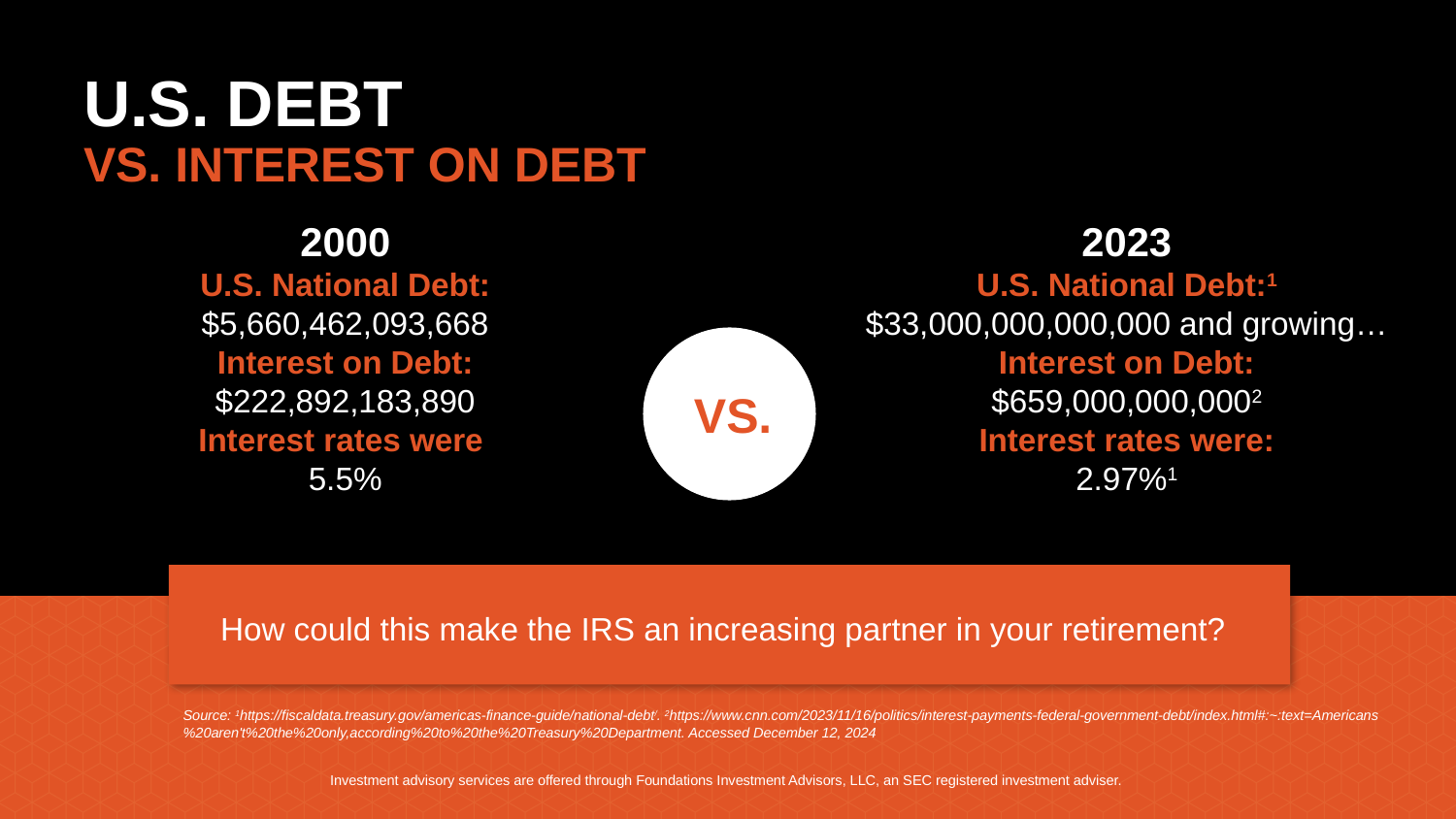

U.S. DEBT
VS. INTEREST ON DEBT
2000
U.S. National Debt:
$5,660,462,093,668
Interest on Debt:
$222,892,183,890
Interest rates were
5.5%

2023
U.S. National Debt:1
$33,000,000,000,000 and growing…
Interest on Debt:
$659,000,000,0002
Interest rates were:
2.97%1

VS.

How could this make the IRS an increasing partner in your retirement?
Source: 1https://fiscaldata.treasury.gov/americas-finance-guide/national-debt/. 2https://www.cnn.com/2023/11/16/politics/interest-payments-federal-government-debt/index.html#:~:text=Americans%20aren't%20the%20only,according%20to%20the%20Treasury%20Department. Accessed December 12, 2024